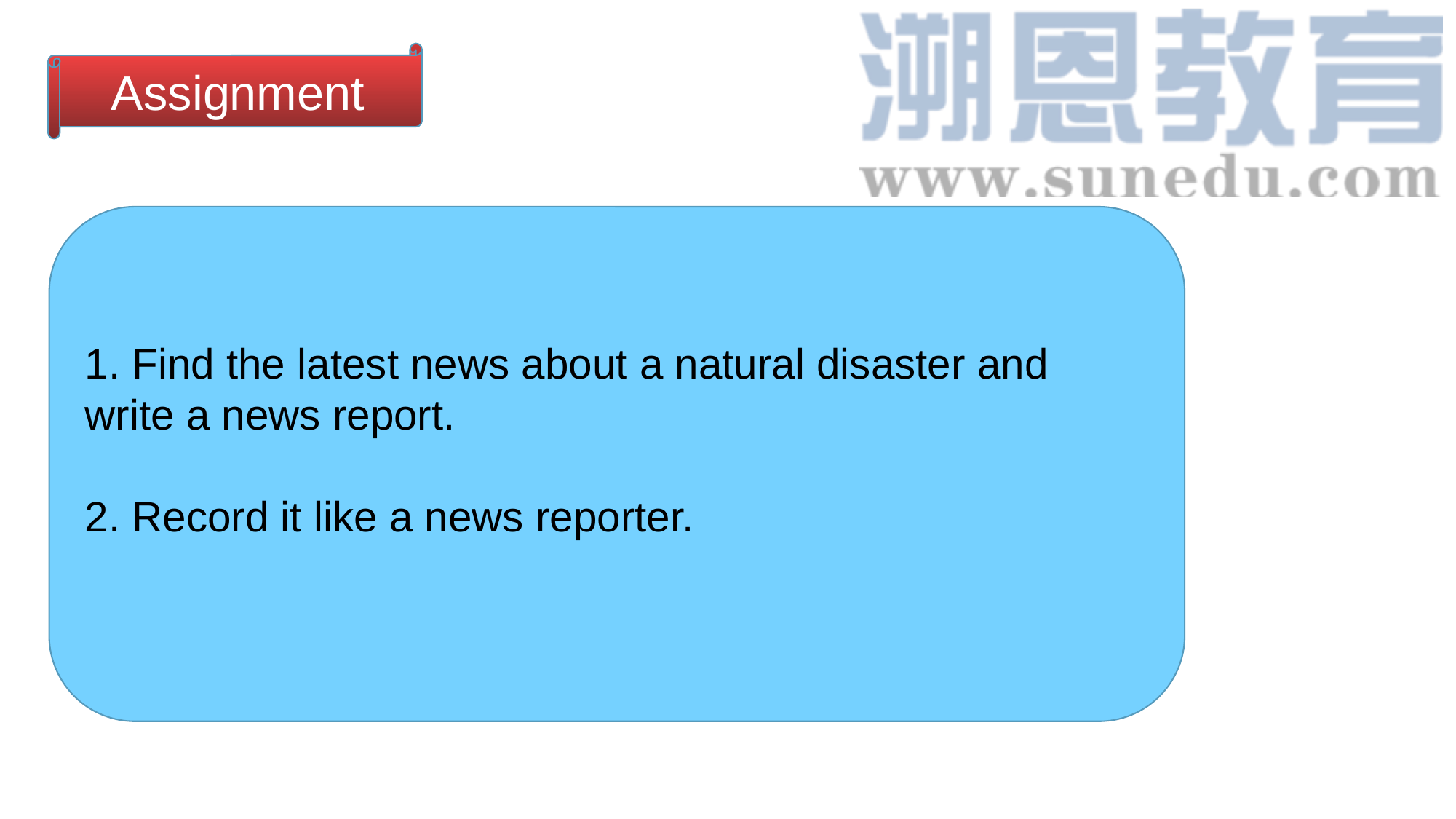

Assignment
1. Find the latest news about a natural disaster and write a news report.

2. Record it like a news reporter.